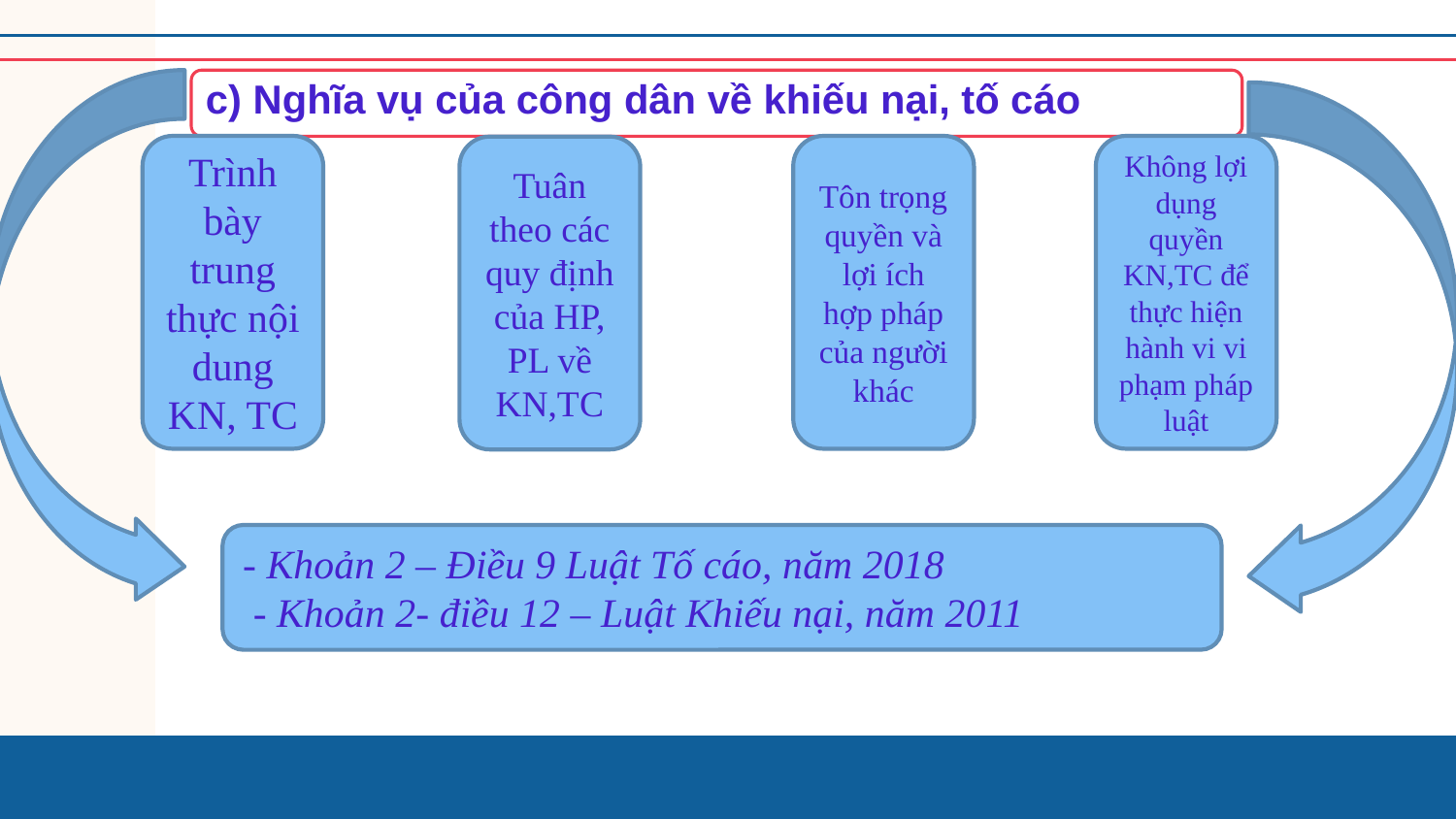

c) Nghĩa vụ của công dân về khiếu nại, tố cáo

Tôn trọng quyền và lợi ích hợp pháp của người khác
Trình bày trung thực nội dung KN, TC
Không lợi dụng quyền KN,TC để thực hiện hành vi vi phạm pháp luật
Tuân theo các quy định của HP, PL về KN,TC
- Khoản 2 – Điều 9 Luật Tố cáo, năm 2018
 - Khoản 2- điều 12 – Luật Khiếu nại, năm 2011